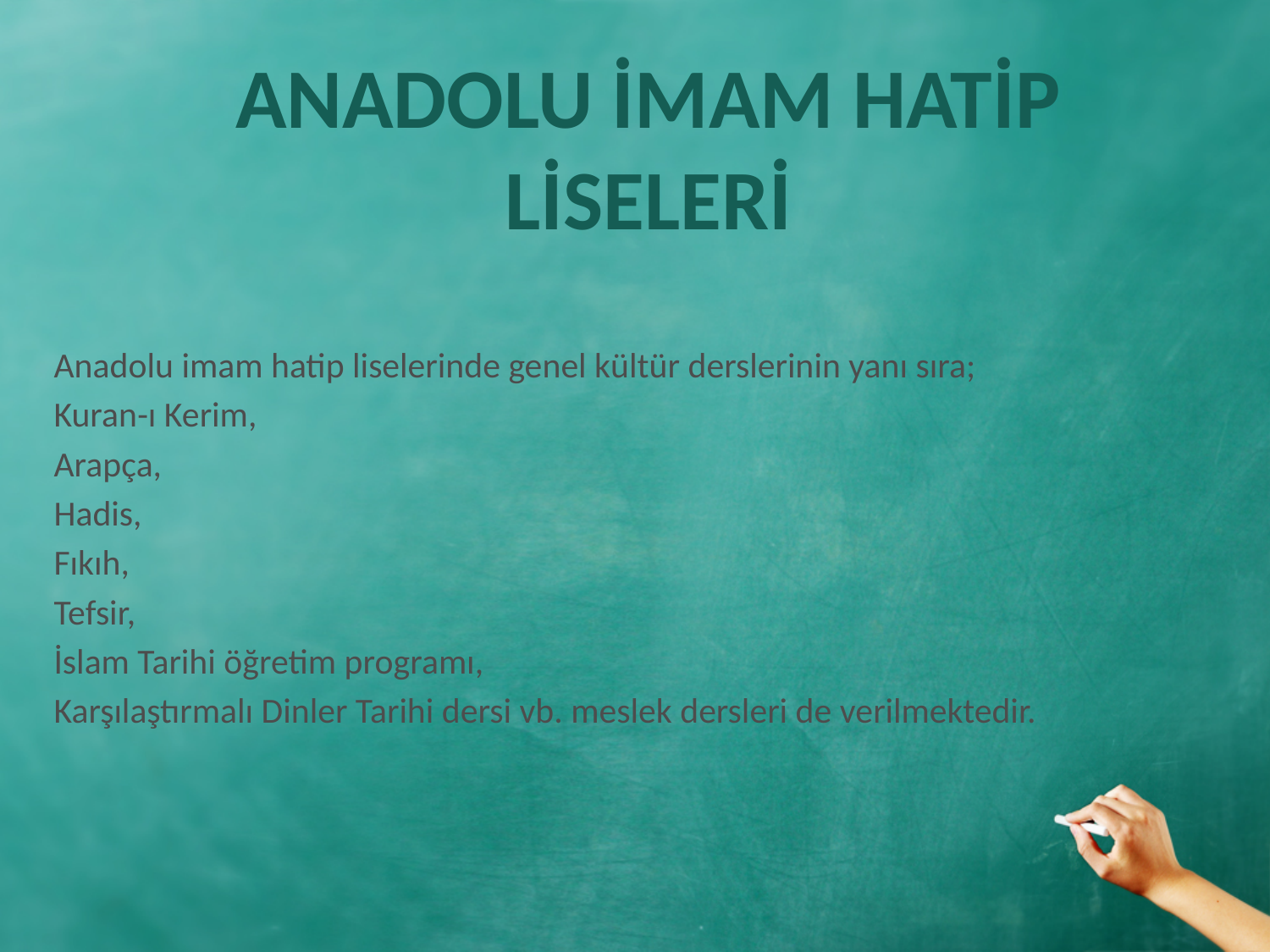

# ANADOLU İMAM HATİP LİSELERİ
Anadolu imam hatip liselerinde genel kültür derslerinin yanı sıra;
Kuran-ı Kerim,
Arapça,
Hadis,
Fıkıh,
Tefsir,
İslam Tarihi öğretim programı,
Karşılaştırmalı Dinler Tarihi dersi vb. meslek dersleri de verilmektedir.